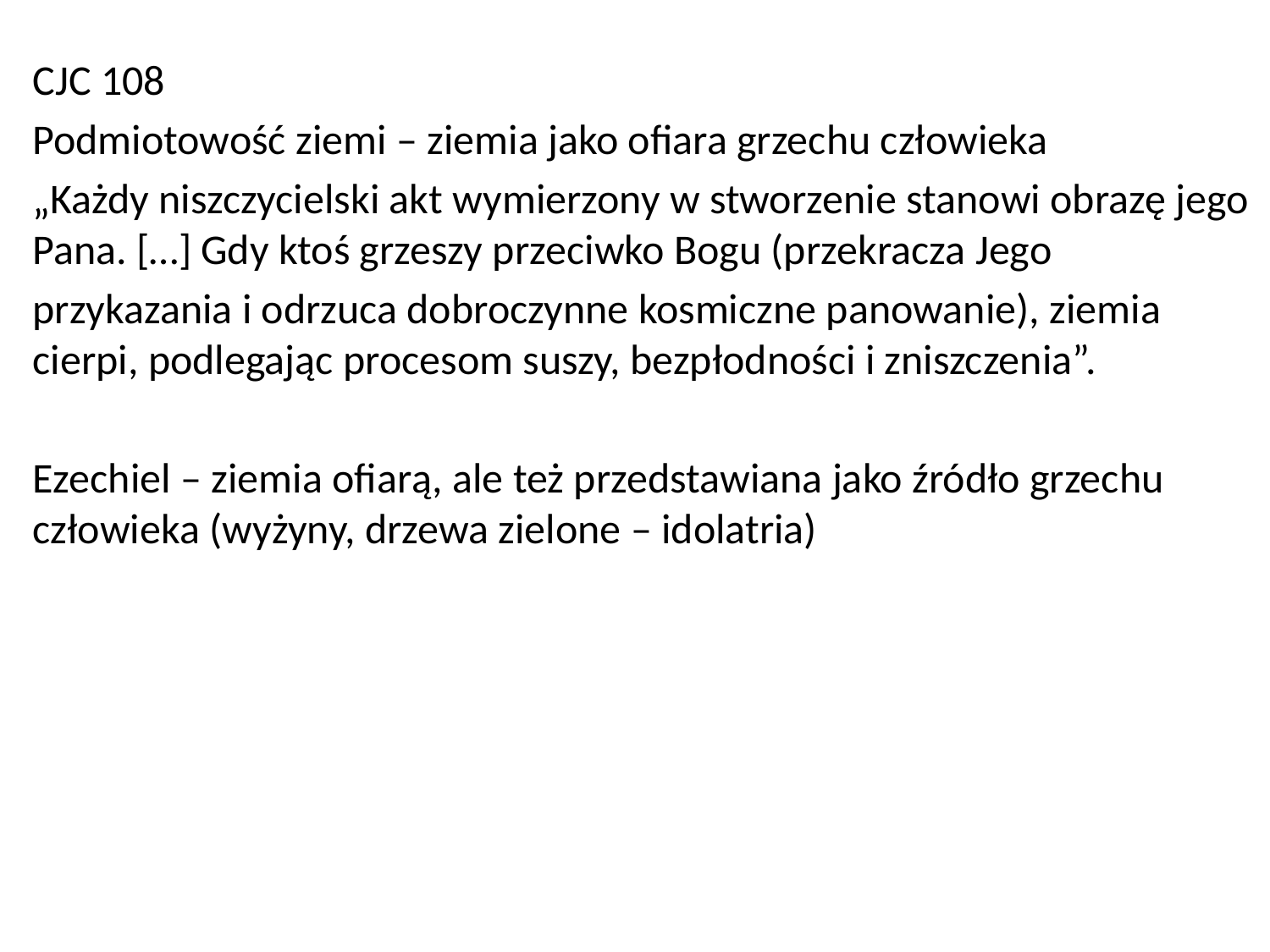

CJC 108
Podmiotowość ziemi – ziemia jako ofiara grzechu człowieka
„Każdy niszczycielski akt wymierzony w stworzenie stanowi obrazę jego Pana. […] Gdy ktoś grzeszy przeciwko Bogu (przekracza Jego
przykazania i odrzuca dobroczynne kosmiczne panowanie), ziemia cierpi, podlegając procesom suszy, bezpłodności i zniszczenia”.

Ezechiel – ziemia ofiarą, ale też przedstawiana jako źródło grzechu człowieka (wyżyny, drzewa zielone – idolatria)